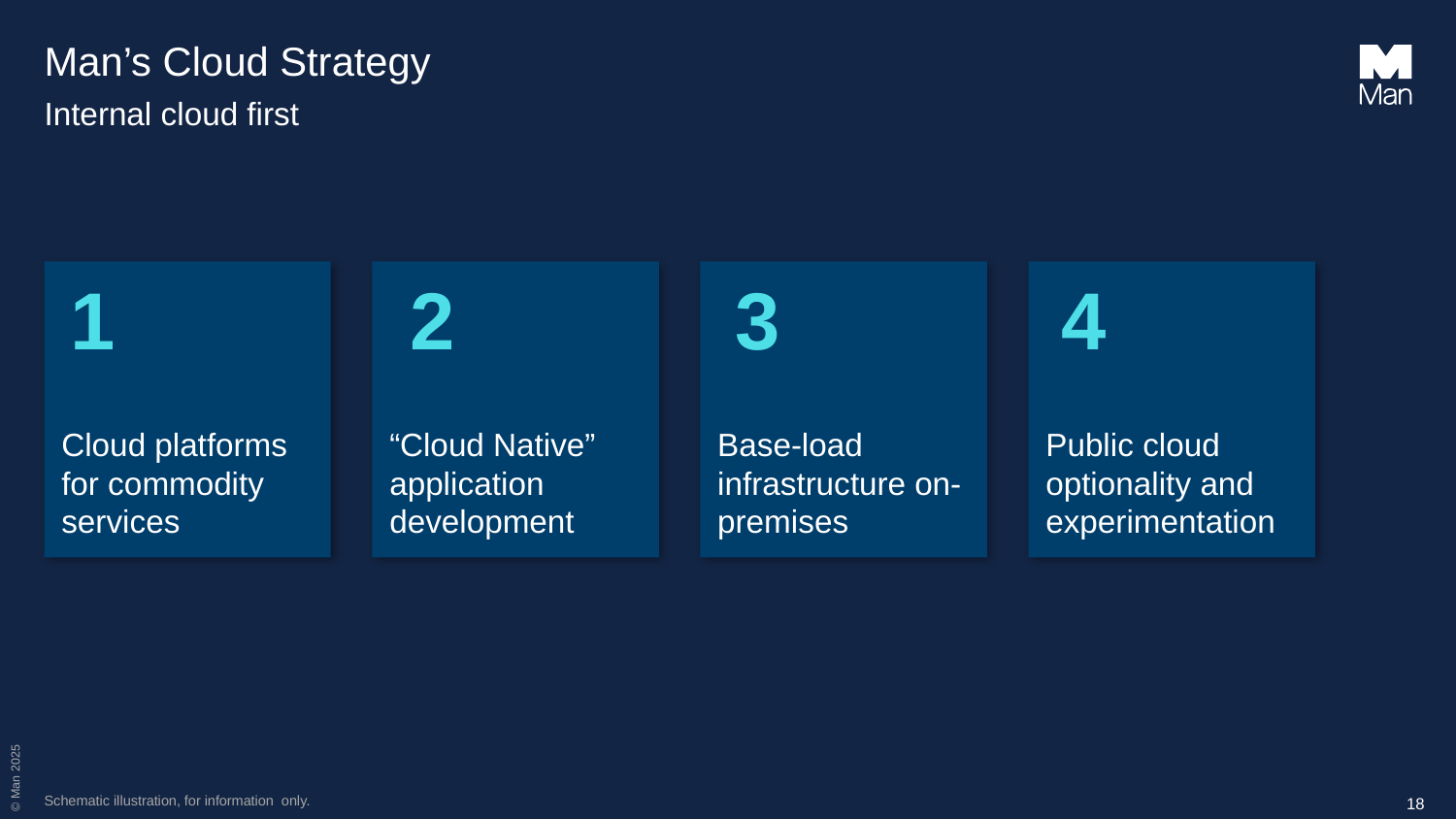

# Man’s Cloud Strategy
Internal cloud first
Cloud platforms for commodity services
1
“Cloud Native” application development
2
Base-load infrastructure on-premises
3
Public cloud optionality and experimentation
4
18
Schematic illustration, for information  only.